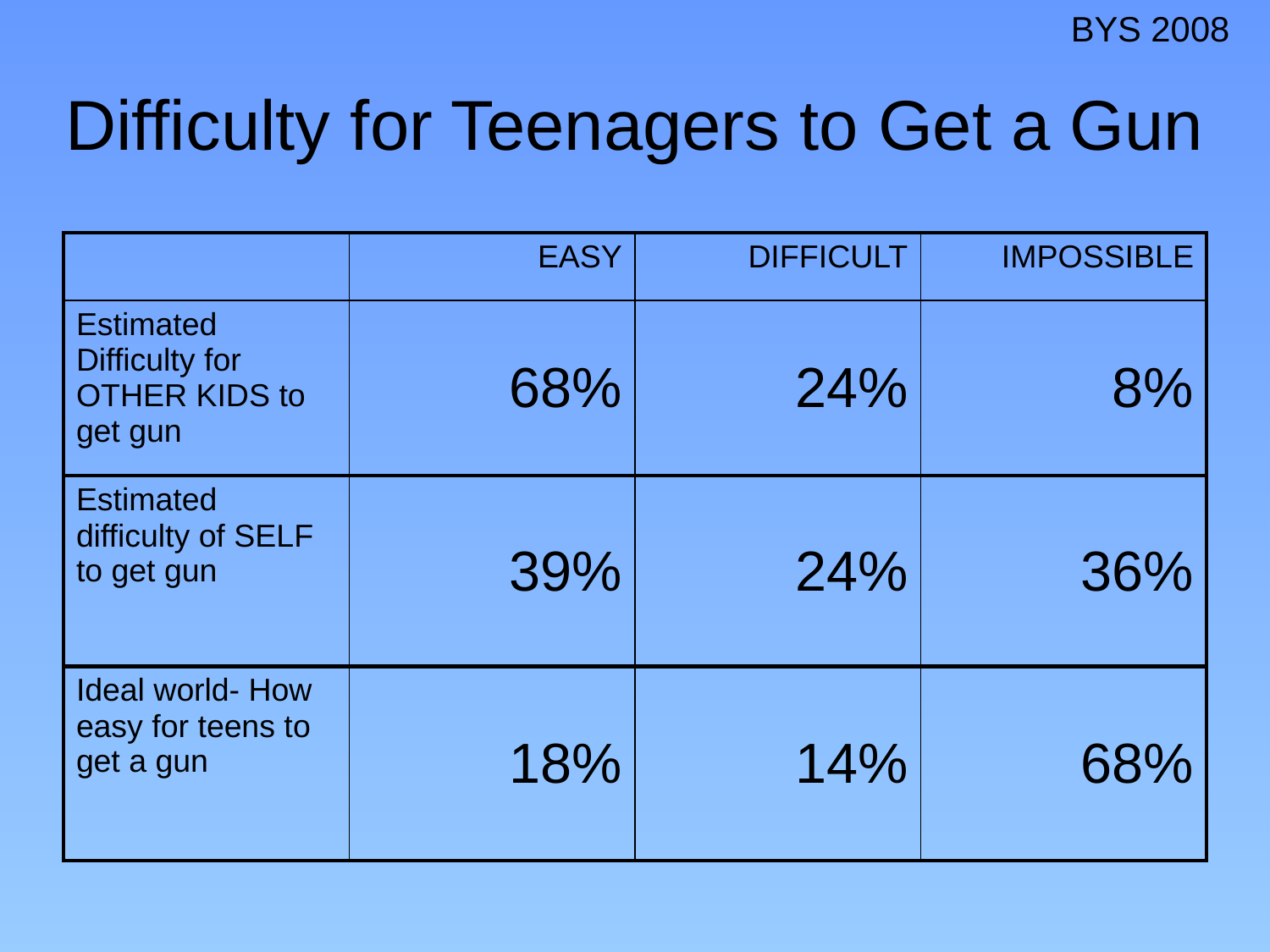

BYS 2008
# Difficulty for Teenagers to Get a Gun
|  | EASY | DIFFICULT | IMPOSSIBLE |
| --- | --- | --- | --- |
| Estimated Difficulty for OTHER KIDS to get gun | 68% | 24% | 8% |
| Estimated difficulty of SELF to get gun | 39% | 24% | 36% |
| --- | --- | --- | --- |
| Ideal world- How easy for teens to get a gun | 18% | 14% | 68% |
| --- | --- | --- | --- |